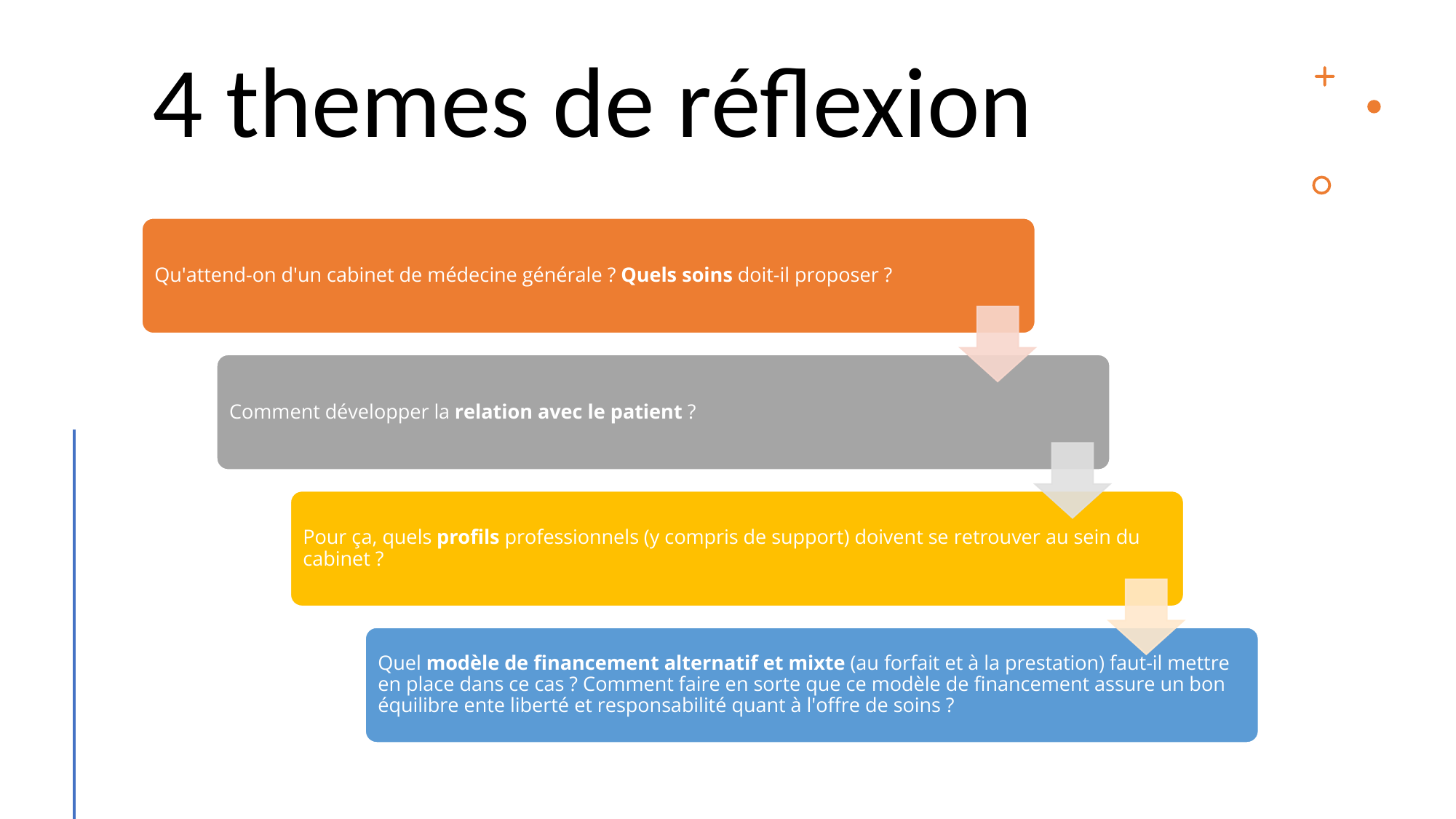

# 4 themes de réflexion

Qu'attend-on d'un cabinet de médecine générale ? Quels soins doit-il proposer ?
Comment développer la relation avec le patient ?
Pour ça, quels profils professionnels (y compris de support) doivent se retrouver au sein du cabinet ?
Quel modèle de financement alternatif et mixte (au forfait et à la prestation) faut-il mettre en place dans ce cas ? Comment faire en sorte que ce modèle de financement assure un bon équilibre ente liberté et responsabilité quant à l'offre de soins ?